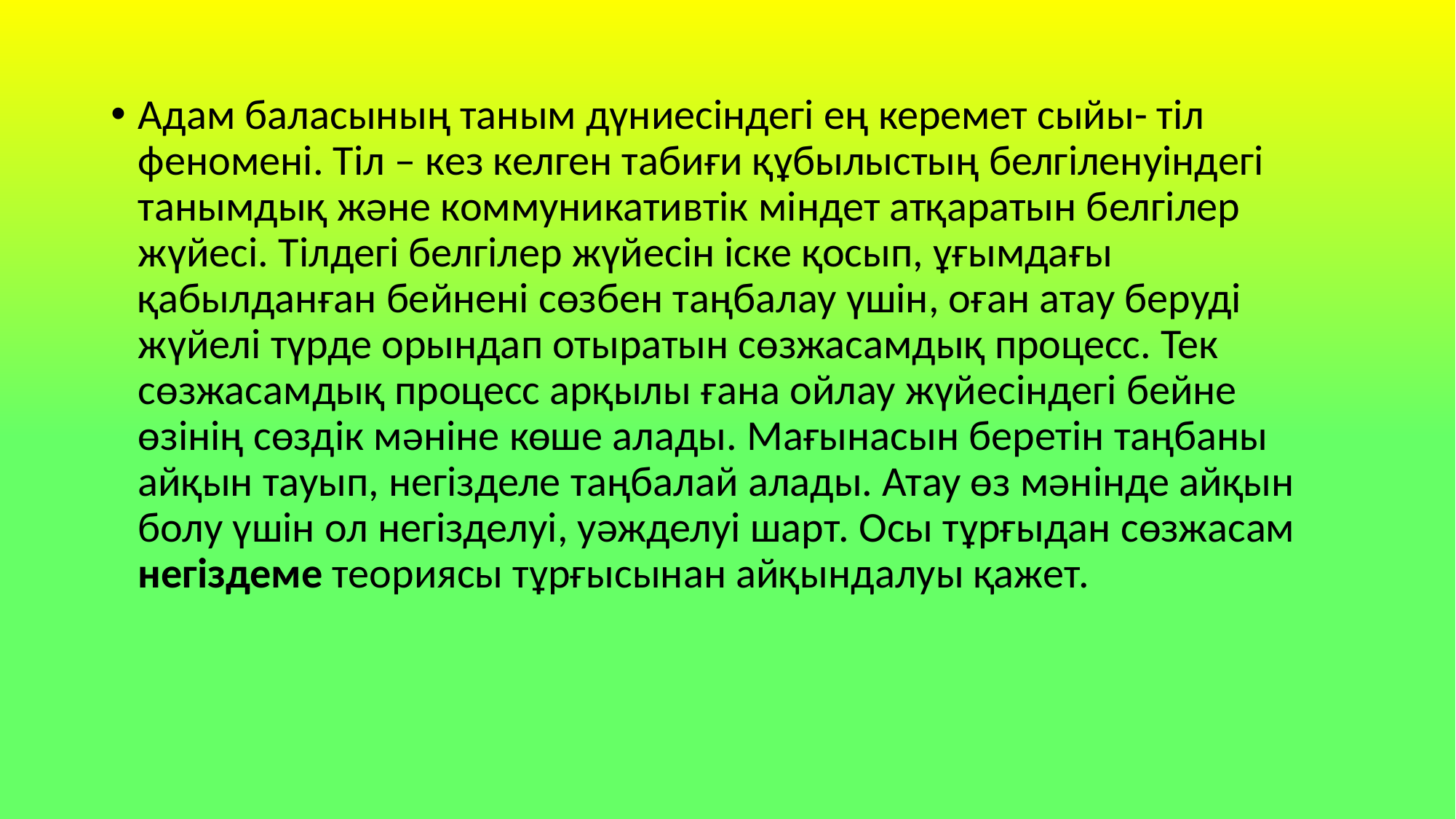

Адам баласының таным дүниесіндегі ең керемет сыйы- тіл феномені. Тіл – кез келген табиғи құбылыстың белгіленуіндегі танымдық және коммуникативтік міндет атқаратын белгілер жүйесі. Тілдегі белгілер жүйесін іске қосып, ұғымдағы қабылданған бейнені сөзбен таңбалау үшін, оған атау беруді жүйелі түрде орындап отыратын сөзжасамдық процесс. Тек сөзжасамдық процесс арқылы ғана ойлау жүйесіндегі бейне өзінің сөздік мәніне көше алады. Мағынасын беретін таңбаны айқын тауып, негізделе таңбалай алады. Атау өз мәнінде айқын болу үшін ол негізделуі, уәжделуі шарт. Осы тұрғыдан сөзжасам негіздеме теориясы тұрғысынан айқындалуы қажет.